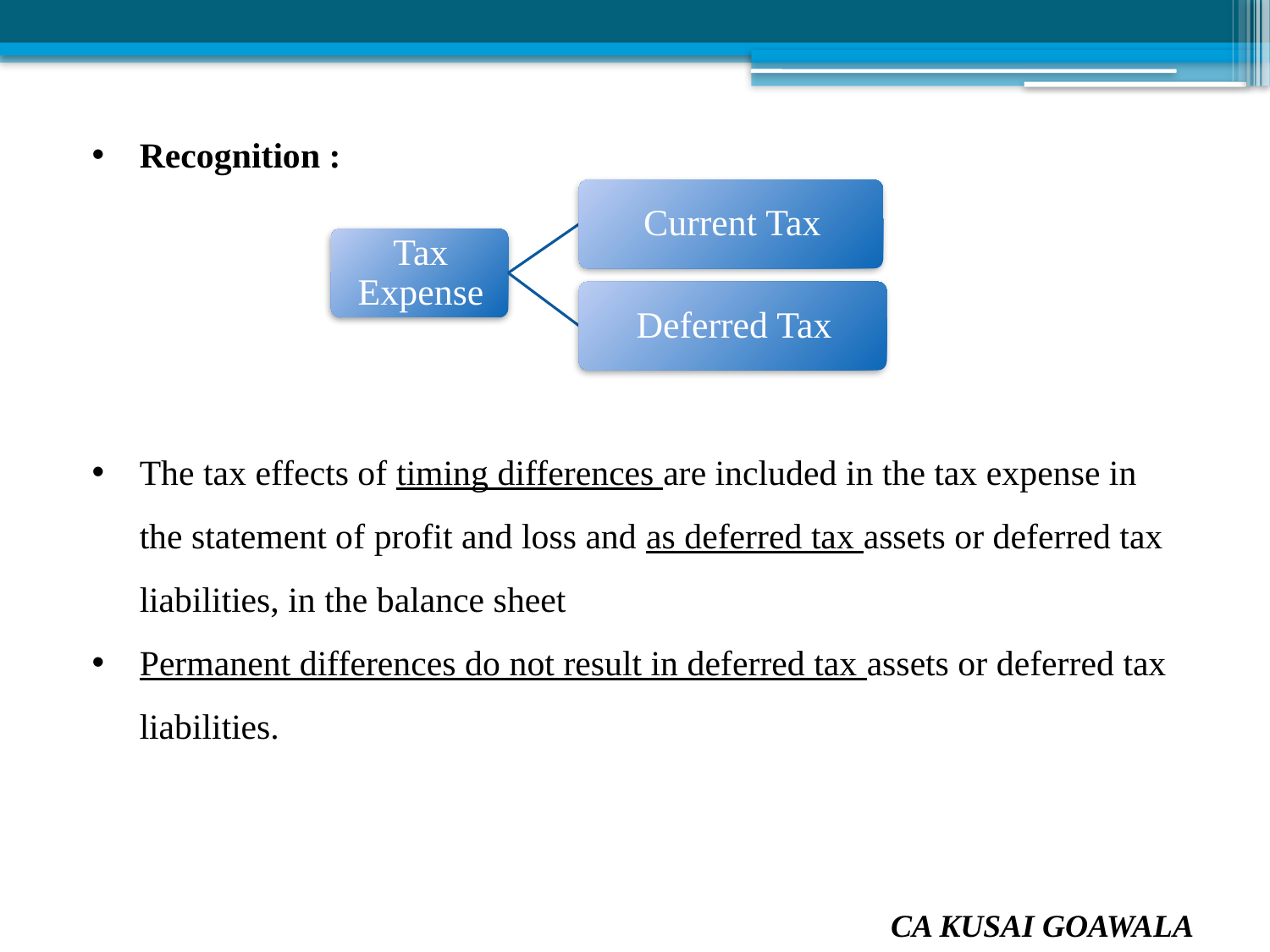

Recognition :

The tax effects of timing differences are included in the tax expense in the statement of profit and loss and as deferred tax assets or deferred tax liabilities, in the balance sheet
Permanent differences do not result in deferred tax assets or deferred tax liabilities.
Tax Expense

Current Tax

Deferred Tax
CA KUSAI GOAWALA